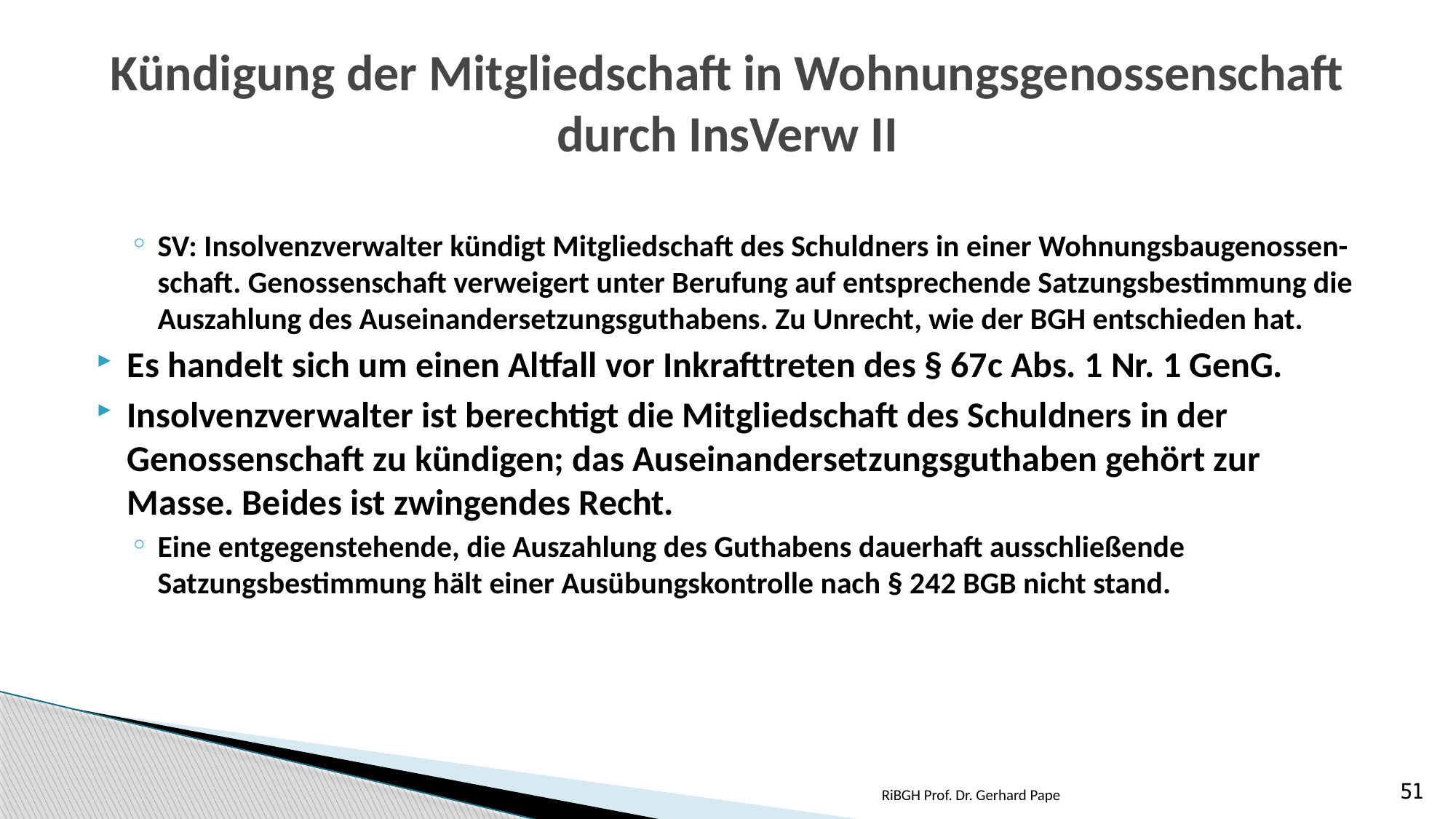

# Kündigung der Mitgliedschaft in Wohnungsgenossenschaft durch InsVerw II
SV: Insolvenzverwalter kündigt Mitgliedschaft des Schuldners in einer Wohnungsbaugenossen-schaft. Genossenschaft verweigert unter Berufung auf entsprechende Satzungsbestimmung die Auszahlung des Auseinandersetzungsguthabens. Zu Unrecht, wie der BGH entschieden hat.
Es handelt sich um einen Altfall vor Inkrafttreten des § 67c Abs. 1 Nr. 1 GenG.
Insolvenzverwalter ist berechtigt die Mitgliedschaft des Schuldners in der Genossenschaft zu kündigen; das Auseinandersetzungsguthaben gehört zur Masse. Beides ist zwingendes Recht.
Eine entgegenstehende, die Auszahlung des Guthabens dauerhaft ausschließende Satzungsbestimmung hält einer Ausübungskontrolle nach § 242 BGB nicht stand.

RiBGH Prof. Dr. Gerhard Pape
51